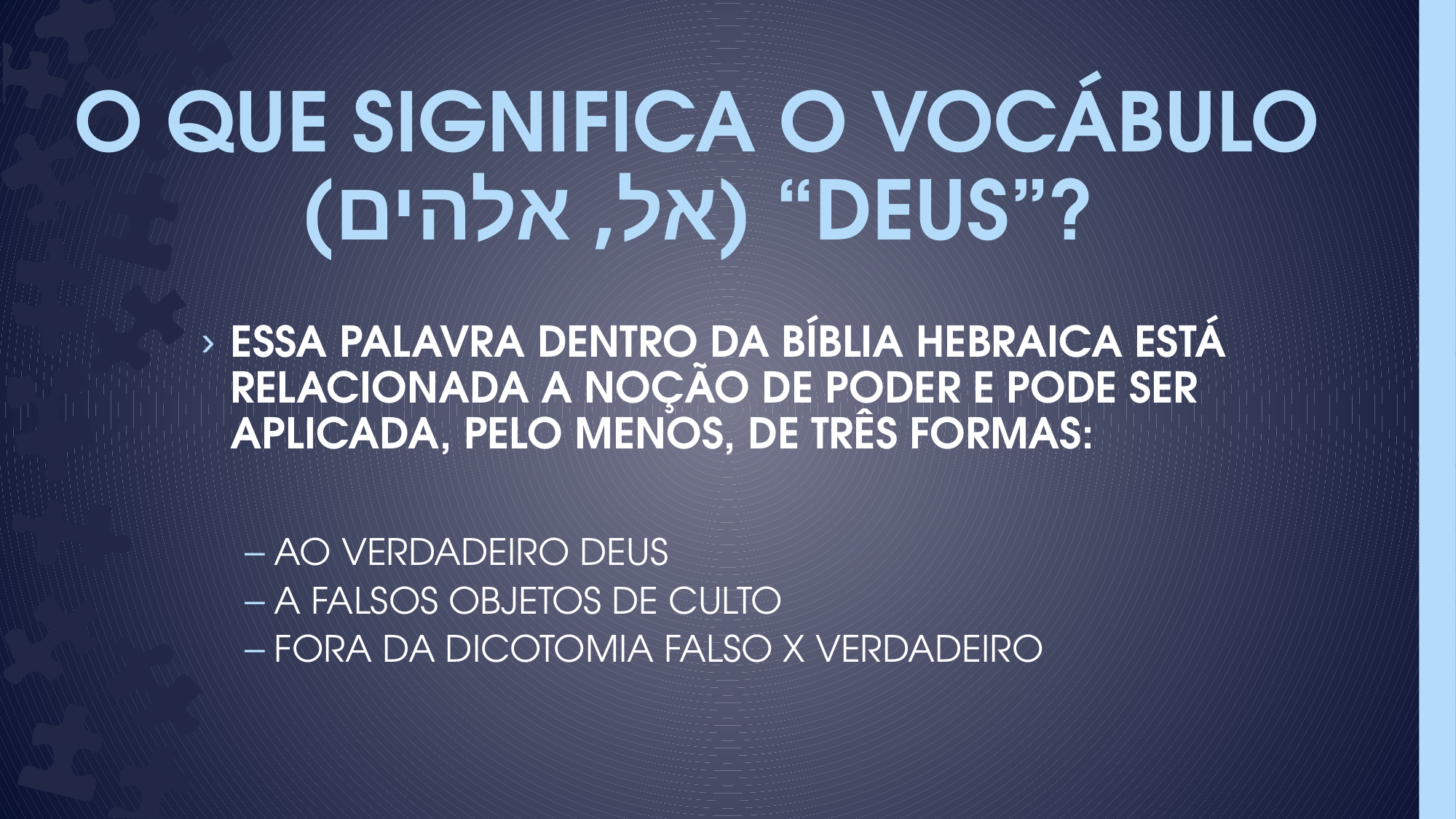

# O QUE SIGNIFICA O VOCÁBULO (אל, אלהים) “DEUS”?
ESSA PALAVRA DENTRO DA BÍBLIA HEBRAICA ESTÁ RELACIONADA A NOÇÃO DE PODER E PODE SER APLICADA, PELO MENOS, DE TRÊS FORMAS:

AO VERDADEIRO DEUS
A FALSOS OBJETOS DE CULTO
FORA DA DICOTOMIA FALSO X VERDADEIRO